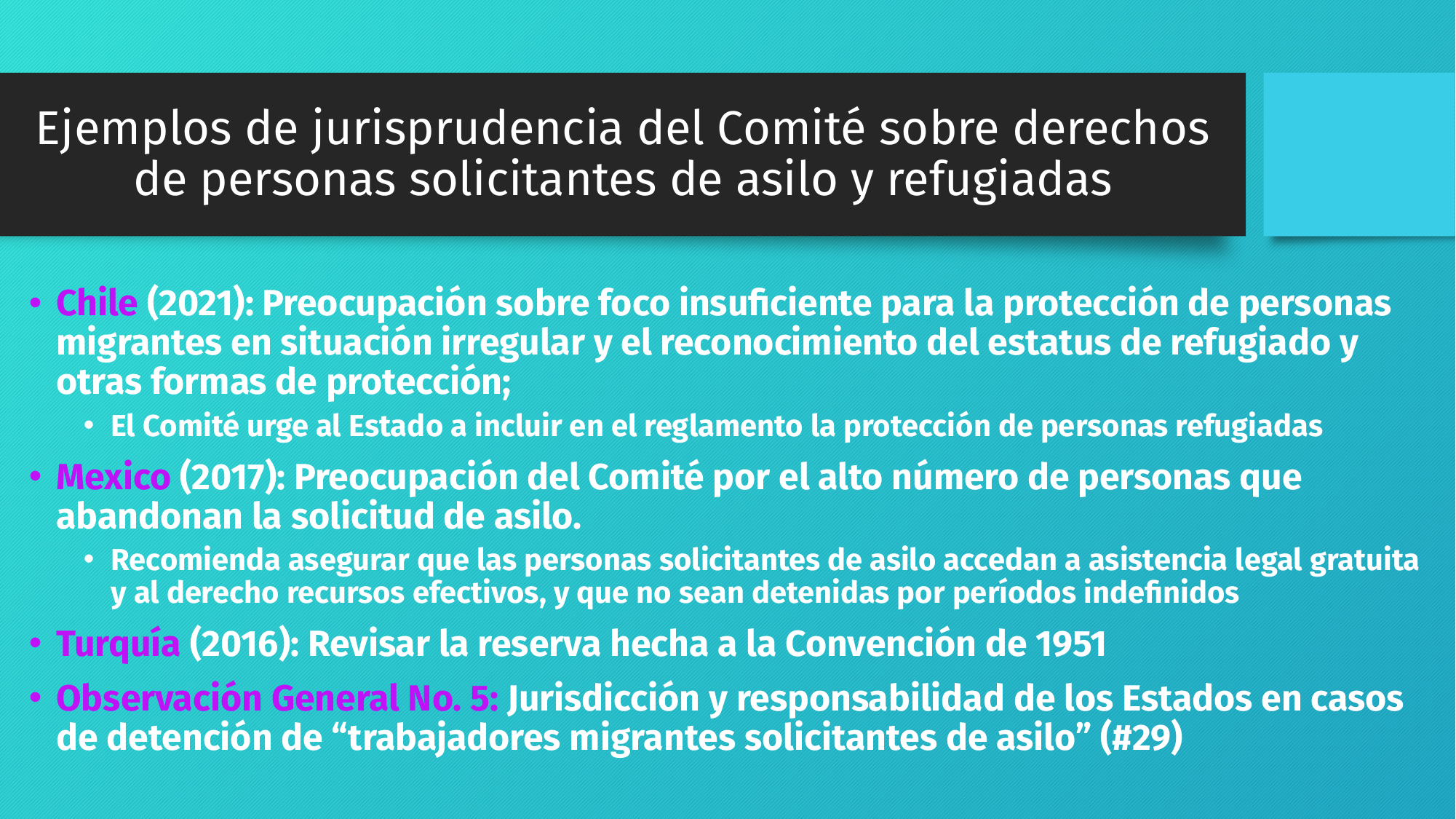

# Ejemplos de jurisprudencia del Comité sobre derechos de personas solicitantes de asilo y refugiadas
Chile (2021): Preocupación sobre foco insuficiente para la protección de personas migrantes en situación irregular y el reconocimiento del estatus de refugiado y otras formas de protección;
El Comité urge al Estado a incluir en el reglamento la protección de personas refugiadas
Mexico (2017): Preocupación del Comité por el alto número de personas que abandonan la solicitud de asilo.
Recomienda asegurar que las personas solicitantes de asilo accedan a asistencia legal gratuita y al derecho recursos efectivos, y que no sean detenidas por períodos indefinidos
Turquía (2016): Revisar la reserva hecha a la Convención de 1951
Observación General No. 5: Jurisdicción y responsabilidad de los Estados en casos de detención de “trabajadores migrantes solicitantes de asilo” (#29)